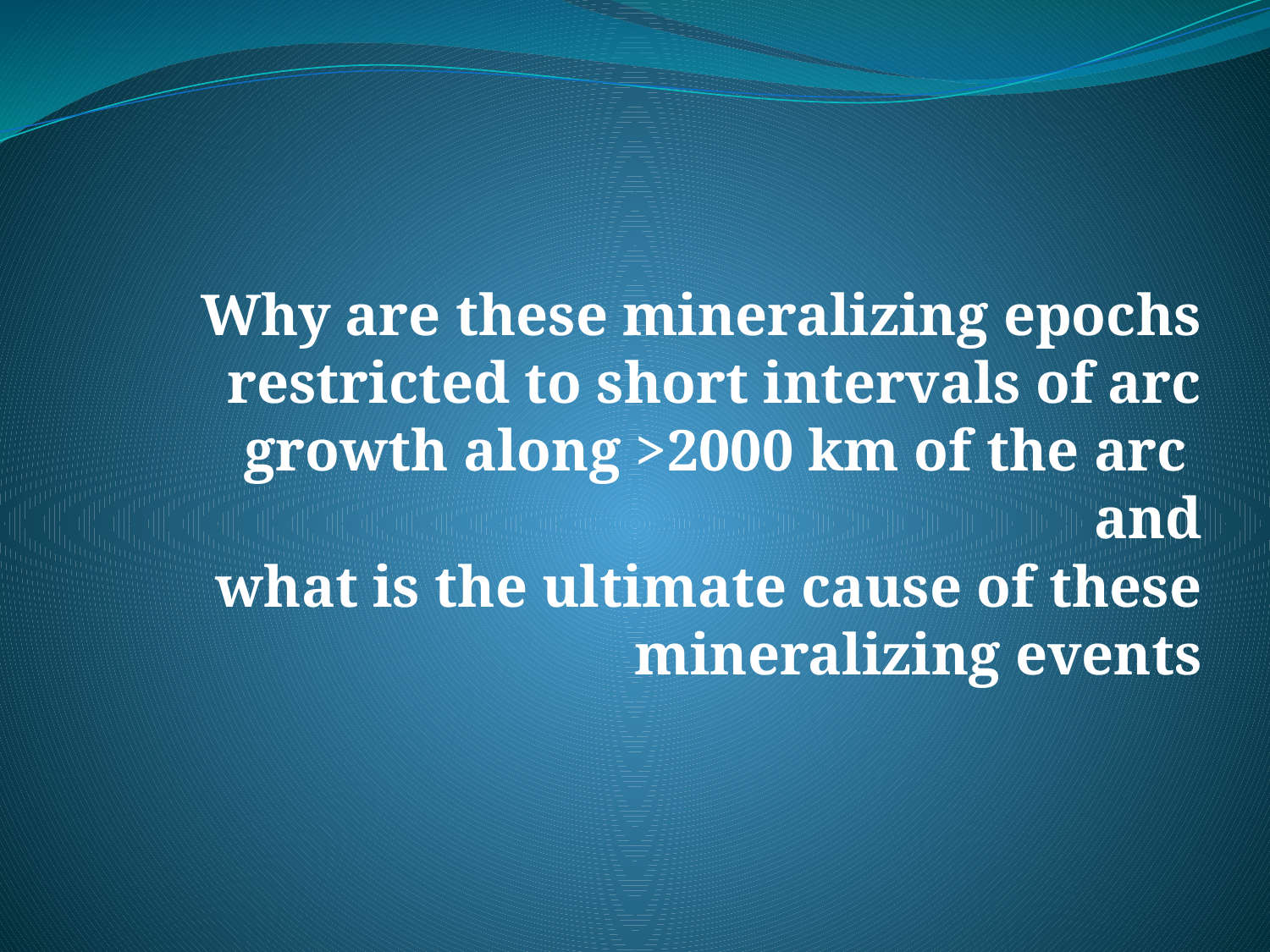

# Why are these mineralizing epochs restricted to short intervals of arc growth along >2000 km of the arc and what is the ultimate cause of these mineralizing events